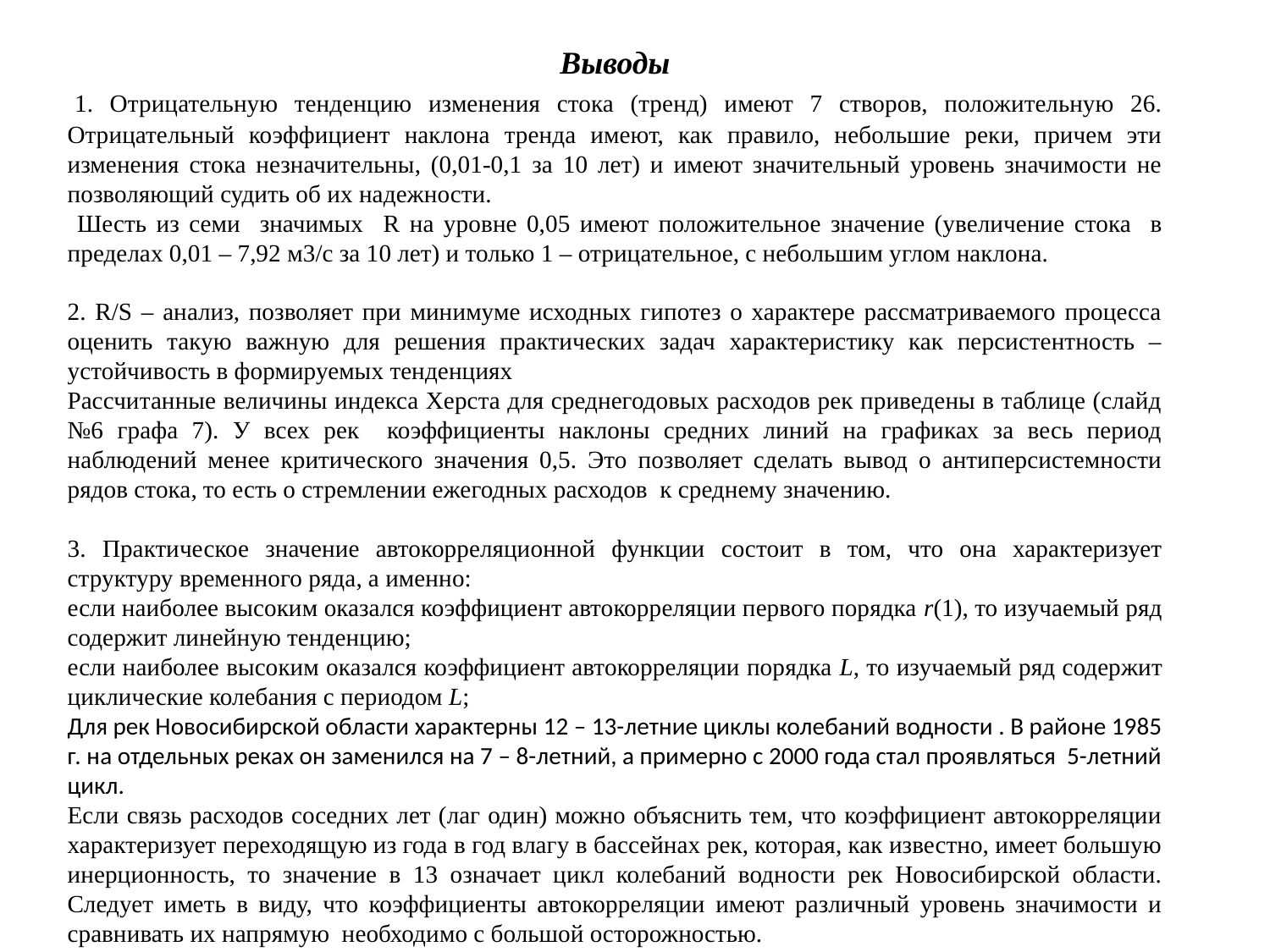

Выводы
 1. Отрицательную тенденцию изменения стока (тренд) имеют 7 створов, положительную 26. Отрицательный коэффициент наклона тренда имеют, как правило, небольшие реки, причем эти изменения стока незначительны, (0,01-0,1 за 10 лет) и имеют значительный уровень значимости не позволяющий судить об их надежности.
 Шесть из семи  значимых  R на уровне 0,05 имеют положительное значение (увеличение стока  в пределах 0,01 – 7,92 м3/с за 10 лет) и только 1 – отрицательное, с небольшим углом наклона.

2. R/S – анализ, позволяет при минимуме исходных гипотез о характере рассматриваемого процесса оценить такую важную для решения практических задач характеристику как персистентность – устойчивость в формируемых тенденциях
Рассчитанные величины индекса Херста для среднегодовых расходов рек приведены в таблице (слайд №6 графа 7). У всех рек  коэффициенты наклоны средних линий на графиках за весь период наблюдений менее критического значения 0,5. Это позволяет сделать вывод о антиперсистемности рядов стока, то есть о стремлении ежегодных расходов  к среднему значению.

3. Практическое значение автокорреляционной функции состоит в том, что она характеризует структуру временного ряда, а именно:
если наиболее высоким оказался коэффициент автокорреляции первого порядка r(1), то изучаемый ряд содержит линейную тенденцию;
если наиболее высоким оказался коэффициент автокорреляции порядка L, то изучаемый ряд содержит циклические колебания с периодом L;
Для рек Новосибирской области характерны 12 – 13-летние циклы колебаний водности . В районе 1985 г. на отдельных реках он заменился на 7 – 8-летний, а примерно с 2000 года стал проявляться  5-летний цикл.
Если связь расходов соседних лет (лаг один) можно объяснить тем, что коэффициент автокорреляции характеризует переходящую из года в год влагу в бассейнах рек, которая, как известно, имеет большую инерционность, то значение в 13 означает цикл колебаний водности рек Новосибирской области. Следует иметь в виду, что коэффициенты автокорреляции имеют различный уровень значимости и сравнивать их напрямую  необходимо с большой осторожностью.